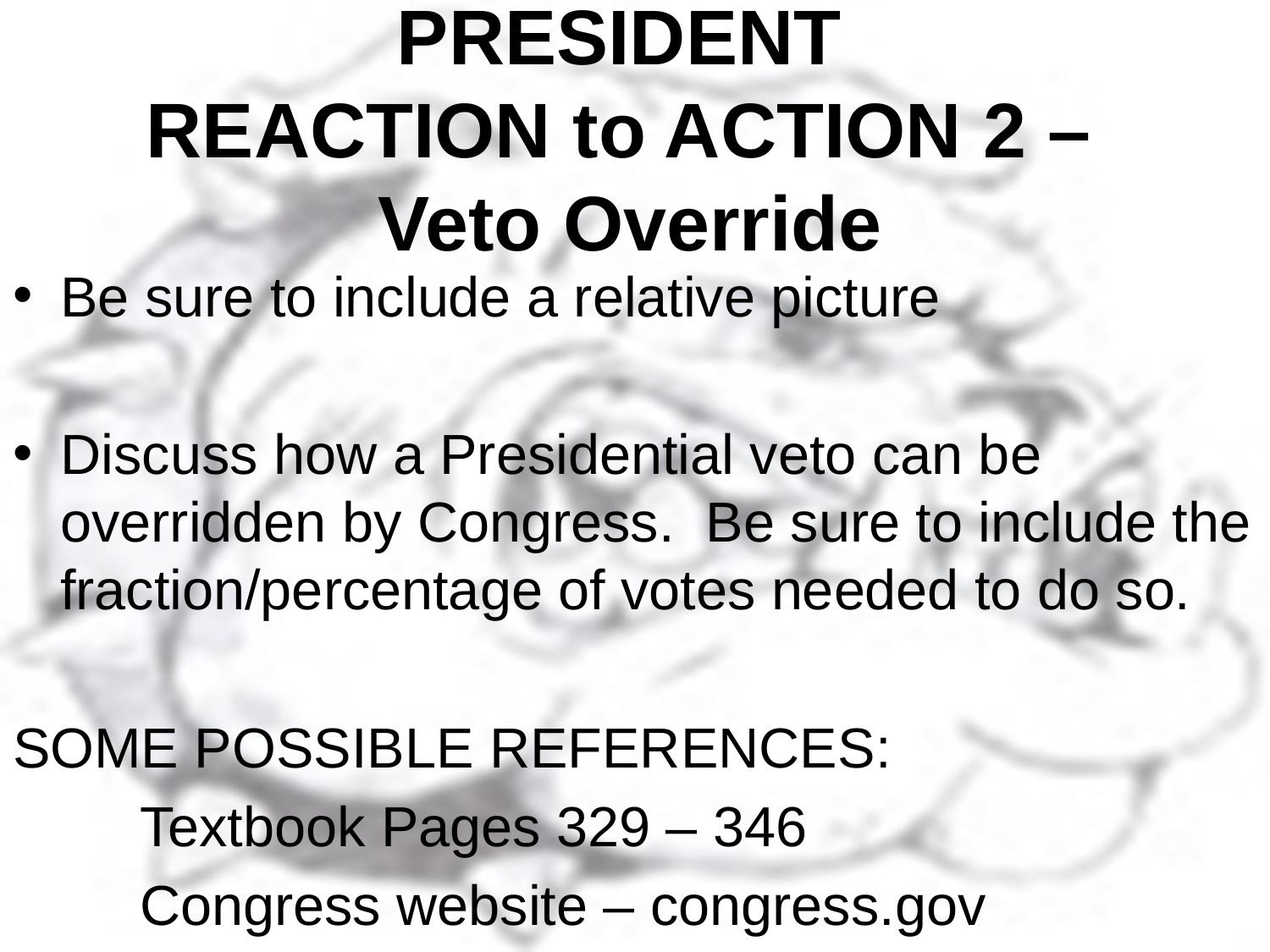

# PRESIDENT REACTION to ACTION 2 – Veto Override
Be sure to include a relative picture

Discuss how a Presidential veto can be overridden by Congress.  Be sure to include the fraction/percentage of votes needed to do so.

SOME POSSIBLE REFERENCES:
	Textbook Pages 329 – 346
	Congress website – congress.gov